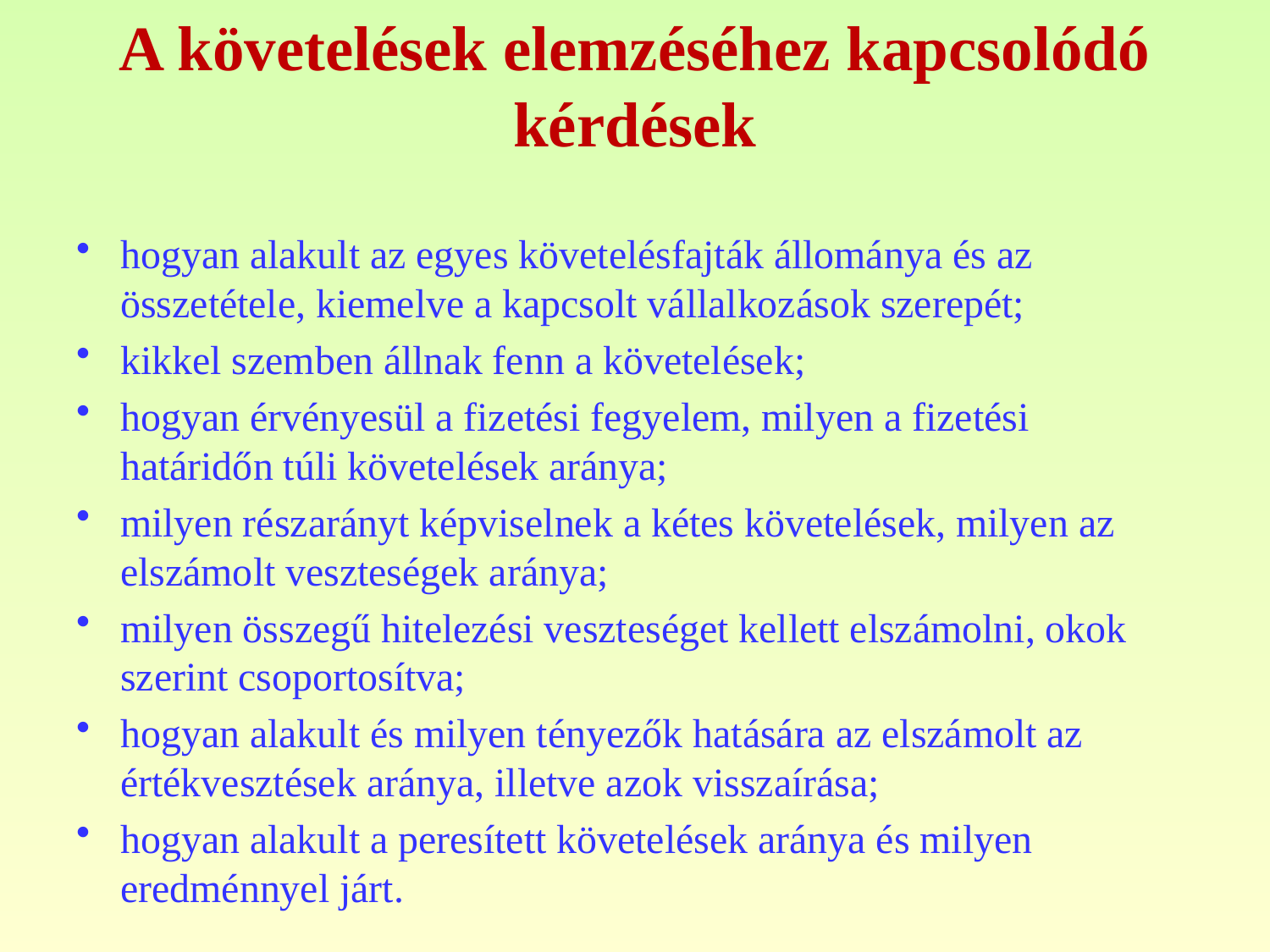

# A követelések elemzéséhez kapcsolódó kérdések
hogyan alakult az egyes követelésfajták állománya és az összetétele, kiemelve a kapcsolt vállalkozások szerepét;
kikkel szemben állnak fenn a követelések;
hogyan érvényesül a fizetési fegyelem, milyen a fizetési határidőn túli követelések aránya;
milyen részarányt képviselnek a kétes követelések, milyen az elszámolt veszteségek aránya;
milyen összegű hitelezési veszteséget kellett elszámolni, okok szerint csoportosítva;
hogyan alakult és milyen tényezők hatására az elszámolt az értékvesztések aránya, illetve azok visszaírása;
hogyan alakult a peresített követelések aránya és milyen eredménnyel járt.